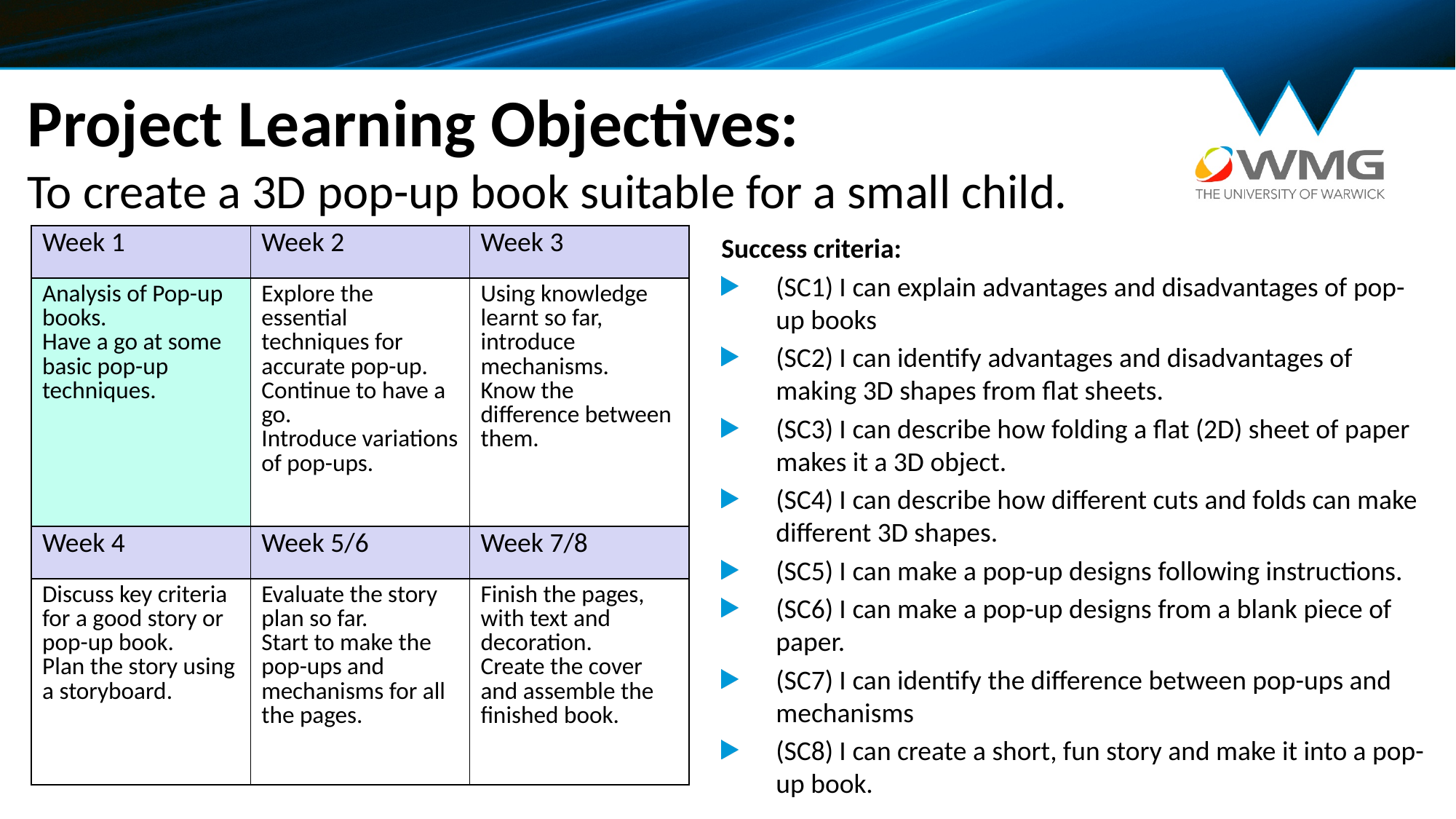

# Project Learning Objectives: To create a 3D pop-up book suitable for a small child.
| Week 1 | Week 2 | Week 3 |
| --- | --- | --- |
| Analysis of Pop-up books. Have a go at some basic pop-up techniques. | Explore the essential techniques for accurate pop-up. Continue to have a go. Introduce variations of pop-ups. | Using knowledge learnt so far, introduce mechanisms. Know the difference between them. |
| Week 4 | Week 5/6 | Week 7/8 |
| Discuss key criteria for a good story or pop-up book. Plan the story using a storyboard. | Evaluate the story plan so far. Start to make the pop-ups and mechanisms for all the pages. | Finish the pages, with text and decoration. Create the cover and assemble the finished book. |
Success criteria:
(SC1) I can explain advantages and disadvantages of pop-up books
(SC2) I can identify advantages and disadvantages of making 3D shapes from flat sheets.
(SC3) I can describe how folding a flat (2D) sheet of paper makes it a 3D object.
(SC4) I can describe how different cuts and folds can make different 3D shapes.
(SC5) I can make a pop-up designs following instructions.
(SC6) I can make a pop-up designs from a blank piece of paper.
(SC7) I can identify the difference between pop-ups and mechanisms
(SC8) I can create a short, fun story and make it into a pop-up book.